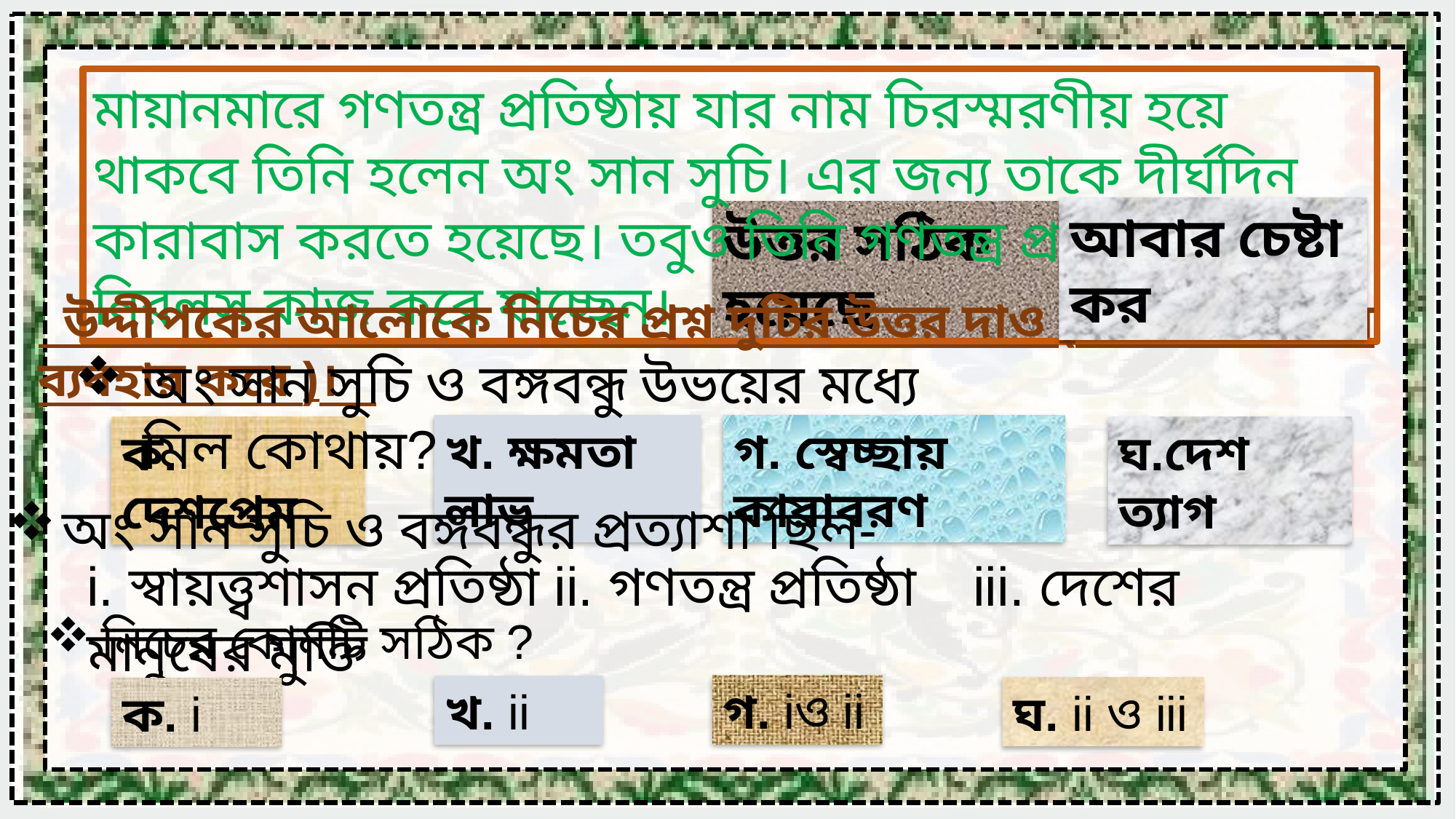

মায়ানমারে গণতন্ত্র প্রতিষ্ঠায় যার নাম চিরস্মরণীয় হয়ে থাকবে তিনি হলেন অং সান সুচি। এর জন্য তাকে দীর্ঘদিন কারাবাস করতে হয়েছে। তবুও তিনি গণতন্ত্র প্রতিষ্ঠায় নিরলস কাজ করে যাচ্ছেন।
আবার চেষ্টা কর
উত্তর সঠিক হয়েছে
  উদ্দীপকের আলোকে নিচের প্রশ্ন দুটির উত্তর দাও (অ্যাকশন বাটন ব্যবহার করে )।
অং সান সুচি ও বঙ্গবন্ধু উভয়ের মধ্যে মিল কোথায়?
গ. স্বেচ্ছায় কারাবরণ
খ. ক্ষমতা লাভ
ক. দেশপ্রেম
ঘ.দেশ ত্যাগ
অং সান সুচি ও বঙ্গবন্ধুর প্রত্যাশা ছিল-
i. স্বায়ত্ত্বশাসন প্রতিষ্ঠা ii. গণতন্ত্র প্রতিষ্ঠা    iii. দেশের মানুষের মুক্তি
নিচের কোনটি সঠিক ?
গ. iও ii
খ. ii
ঘ. ii ও iii
ক. i